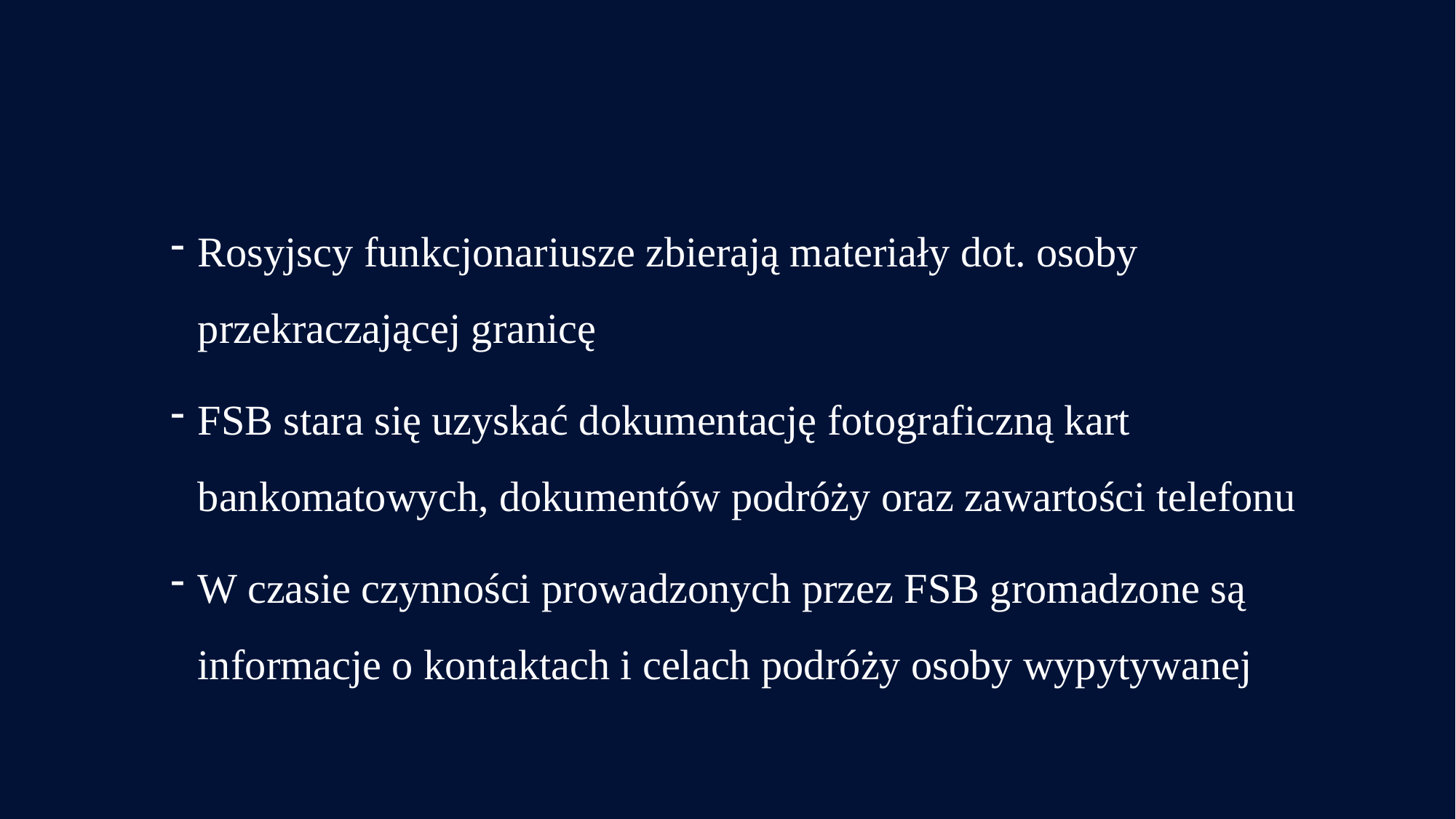

Rosyjscy funkcjonariusze zbierają materiały dot. osoby przekraczającej granicę
FSB stara się uzyskać dokumentację fotograficzną kart bankomatowych, dokumentów podróży oraz zawartości telefonu
W czasie czynności prowadzonych przez FSB gromadzone są informacje o kontaktach i celach podróży osoby wypytywanej